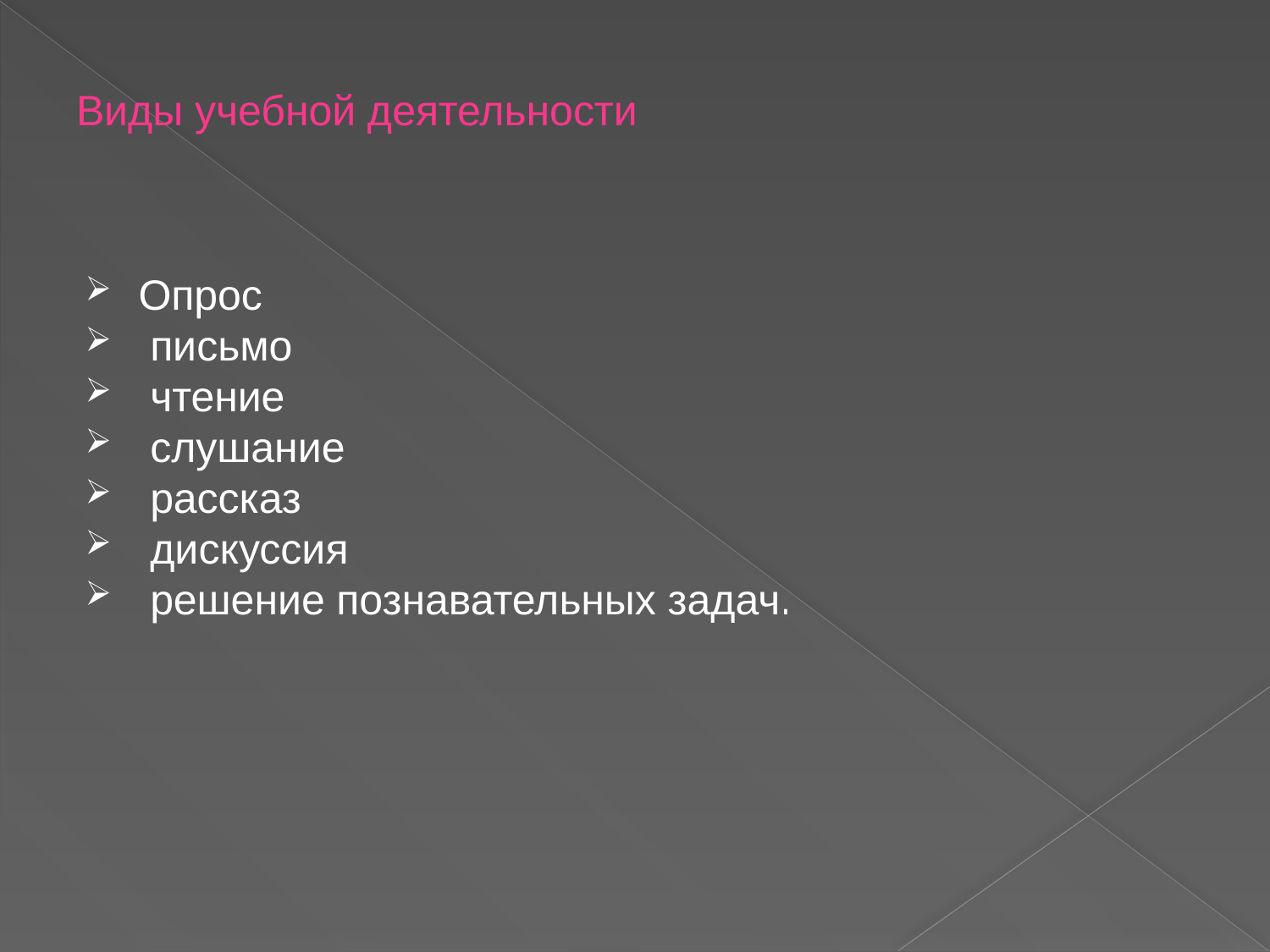

# Виды учебной деятельности
Опрос
 письмо
 чтение
 слушание
 рассказ
 дискуссия
 решение познавательных задач.